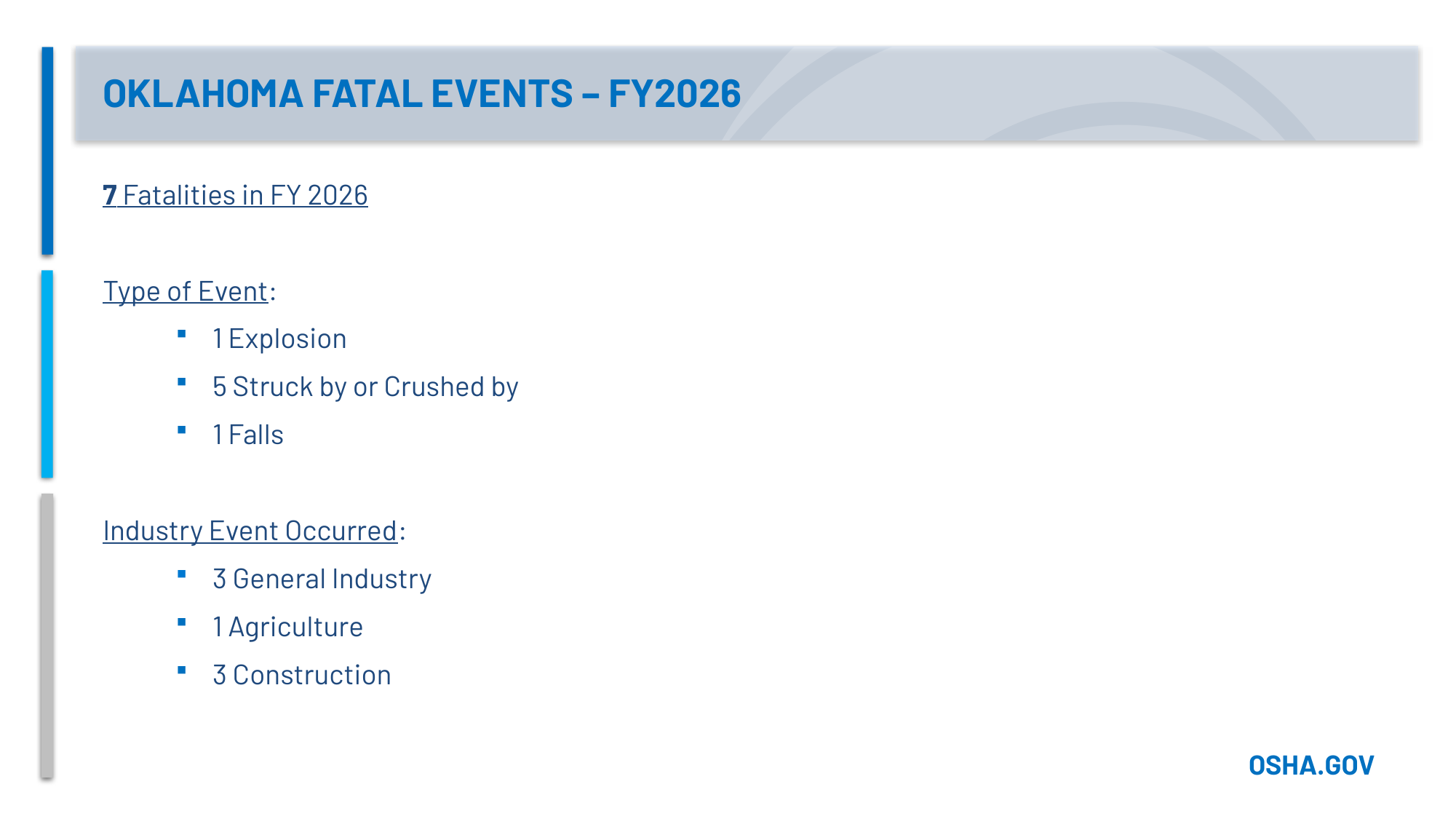

# OKLAHOMA FATAL EVENTS – FY2026
7 Fatalities in FY 2026

Type of Event:
1 Explosion
5 Struck by or Crushed by
1 Falls

Industry Event Occurred:
3 General Industry
1 Agriculture
3 Construction